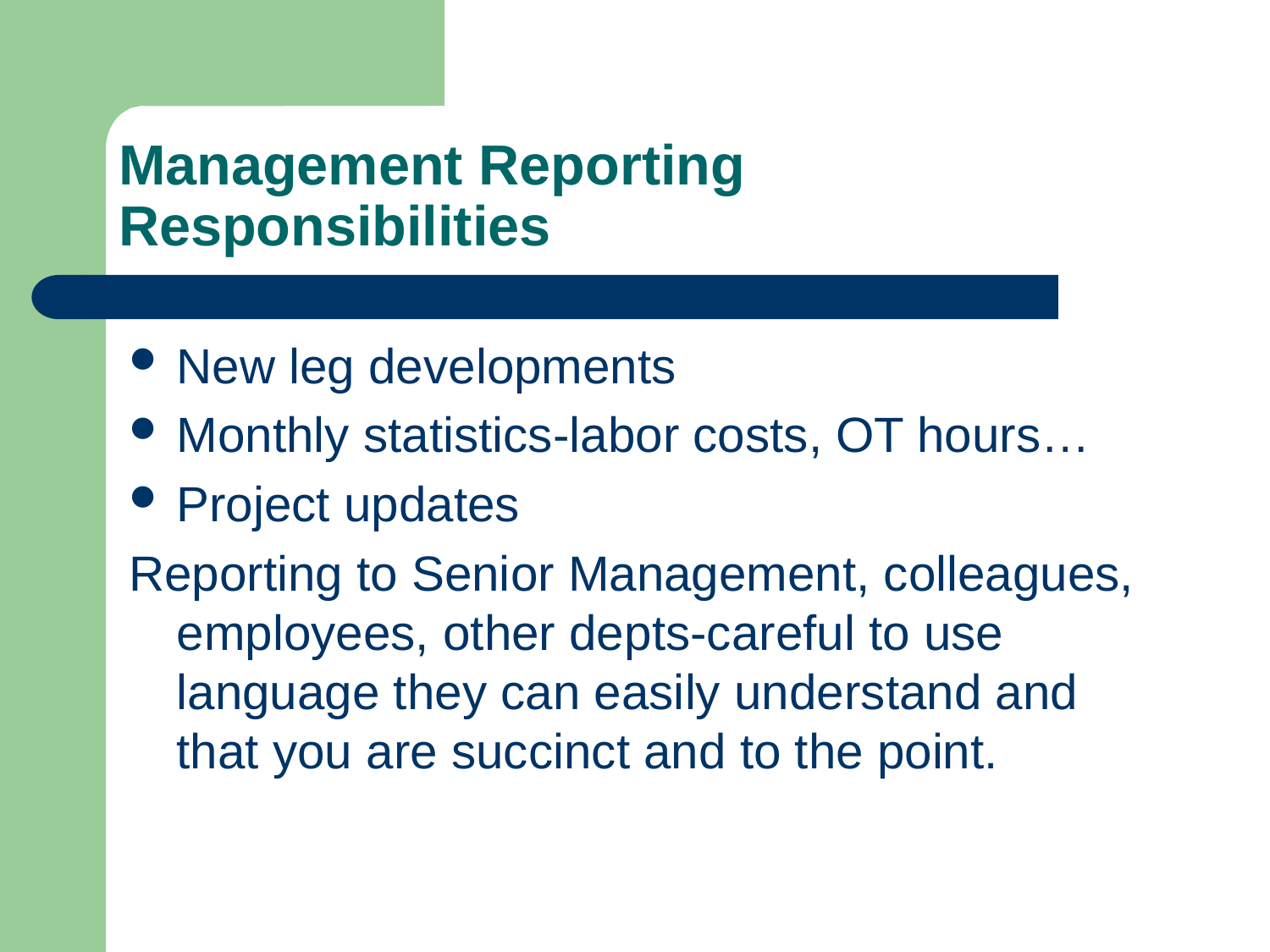

# Management Reporting Responsibilities
New leg developments
Monthly statistics-labor costs, OT hours…
Project updates
Reporting to Senior Management, colleagues, employees, other depts-careful to use language they can easily understand and that you are succinct and to the point.